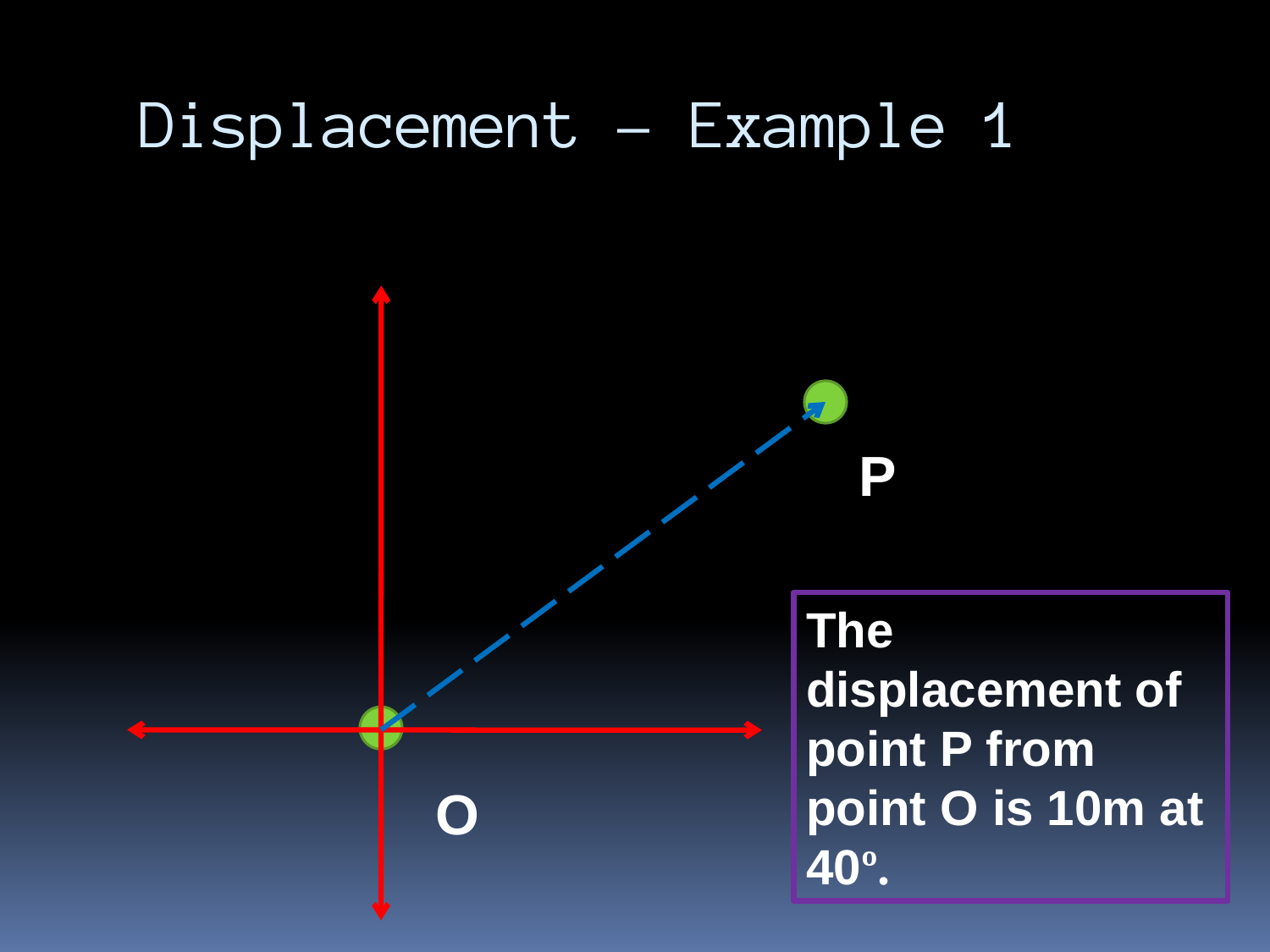

# Displacement – Example 1

P
The displacement of point P from point O is 10m at 40º.

O